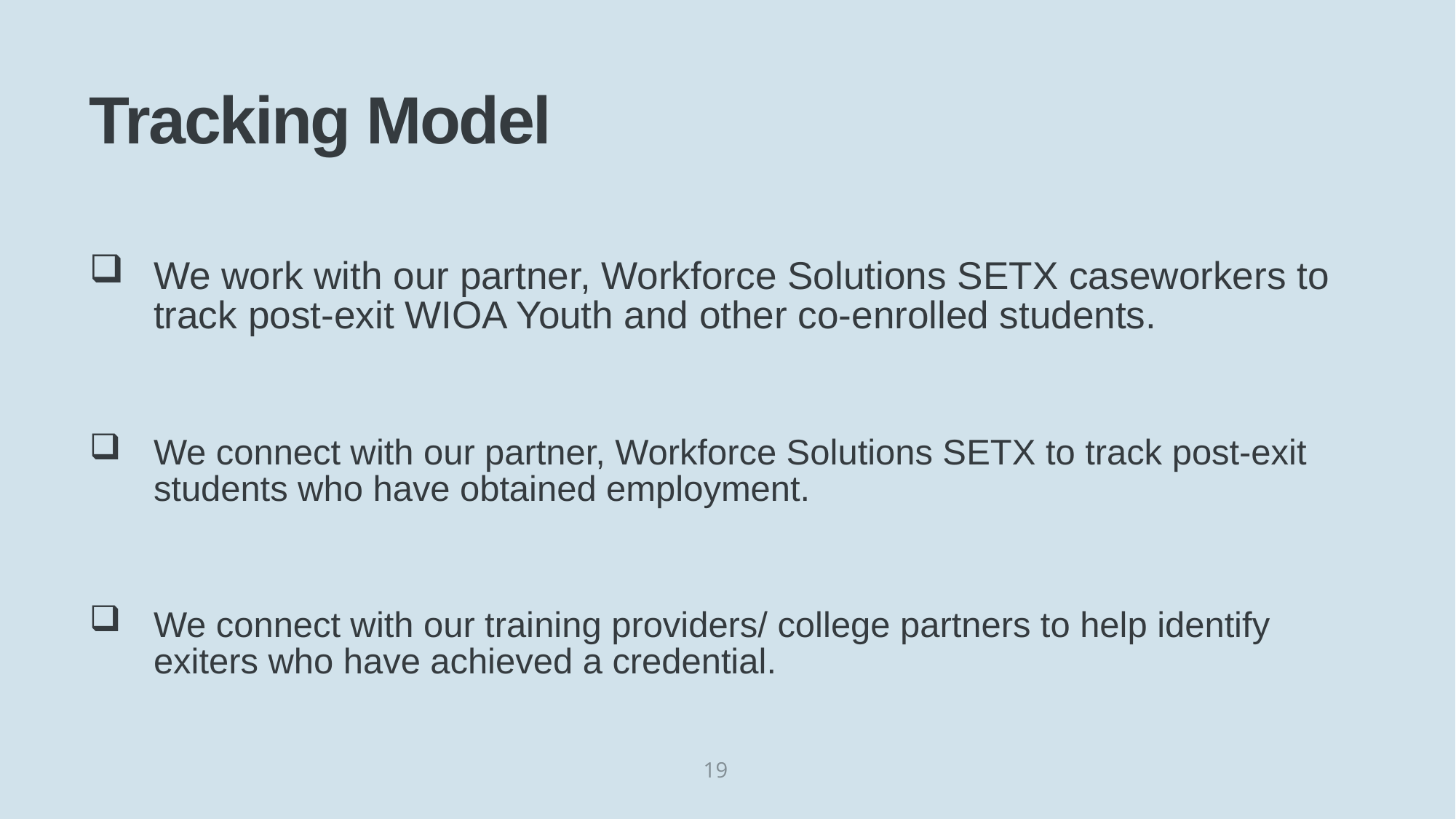

# Tracking Model

We work with our partner, Workforce Solutions SETX caseworkers to track post-exit WIOA Youth and other co-enrolled students.

We connect with our partner, Workforce Solutions SETX to track post-exit students who have obtained employment.

We connect with our training providers/ college partners to help identify exiters who have achieved a credential.

19